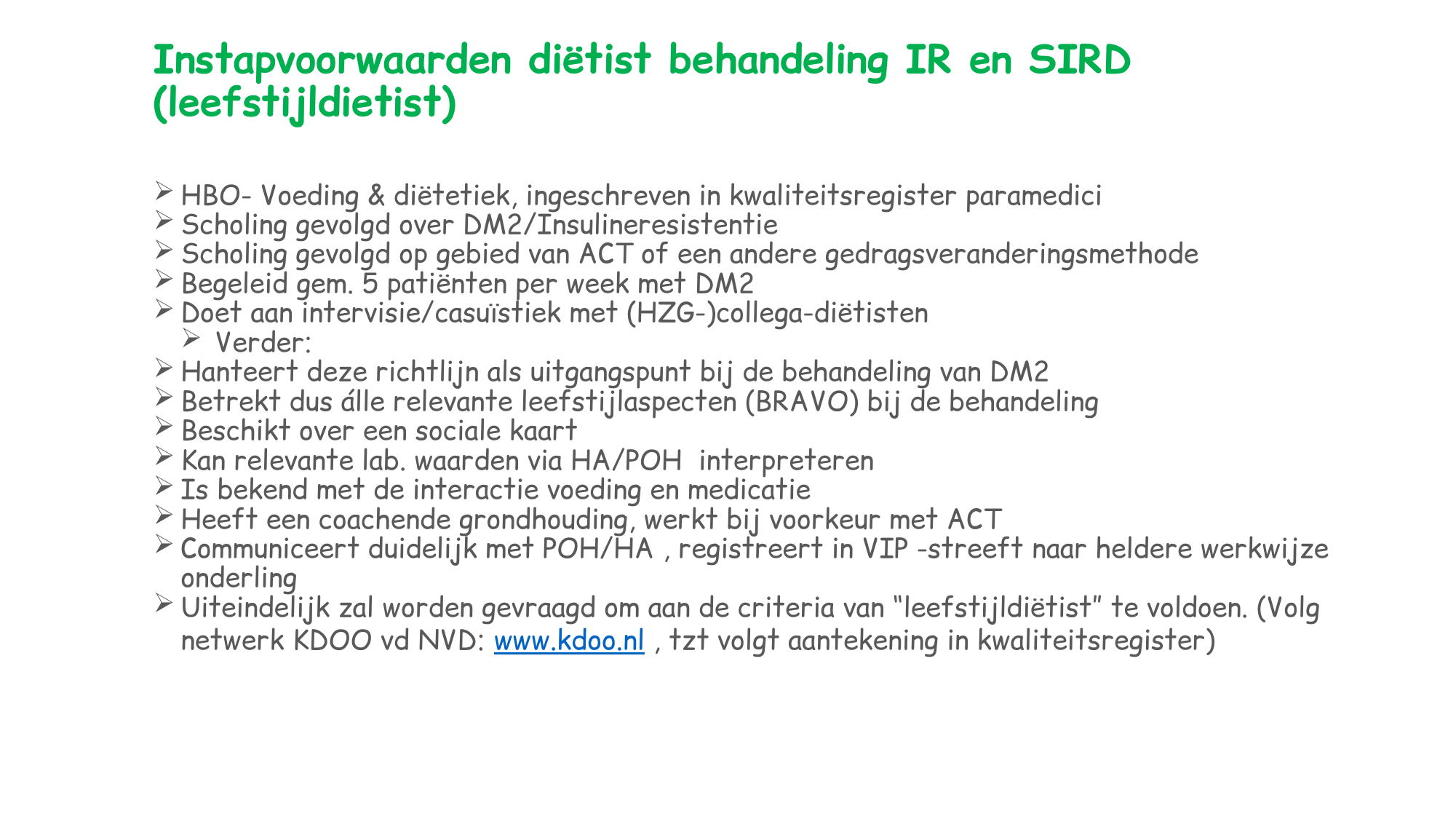

# Instapvoorwaarden diëtist behandeling IR en SIRD (leefstijldietist)
HBO- Voeding & diëtetiek, ingeschreven in kwaliteitsregister paramedici
Scholing gevolgd over DM2/Insulineresistentie
Scholing gevolgd op gebied van ACT of een andere gedragsveranderingsmethode
Begeleid gem. 5 patiënten per week met DM2
Doet aan intervisie/casuïstiek met (HZG-)collega-diëtisten
Verder:
Hanteert deze richtlijn als uitgangspunt bij de behandeling van DM2
Betrekt dus álle relevante leefstijlaspecten (BRAVO) bij de behandeling
Beschikt over een sociale kaart
Kan relevante lab. waarden via HA/POH  interpreteren
Is bekend met de interactie voeding en medicatie
Heeft een coachende grondhouding, werkt bij voorkeur met ACT
Communiceert duidelijk met POH/HA , registreert in VIP -streeft naar heldere werkwijze onderling
Uiteindelijk zal worden gevraagd om aan de criteria van “leefstijldiëtist” te voldoen. (Volg netwerk KDOO vd NVD: www.kdoo.nl , tzt volgt aantekening in kwaliteitsregister)